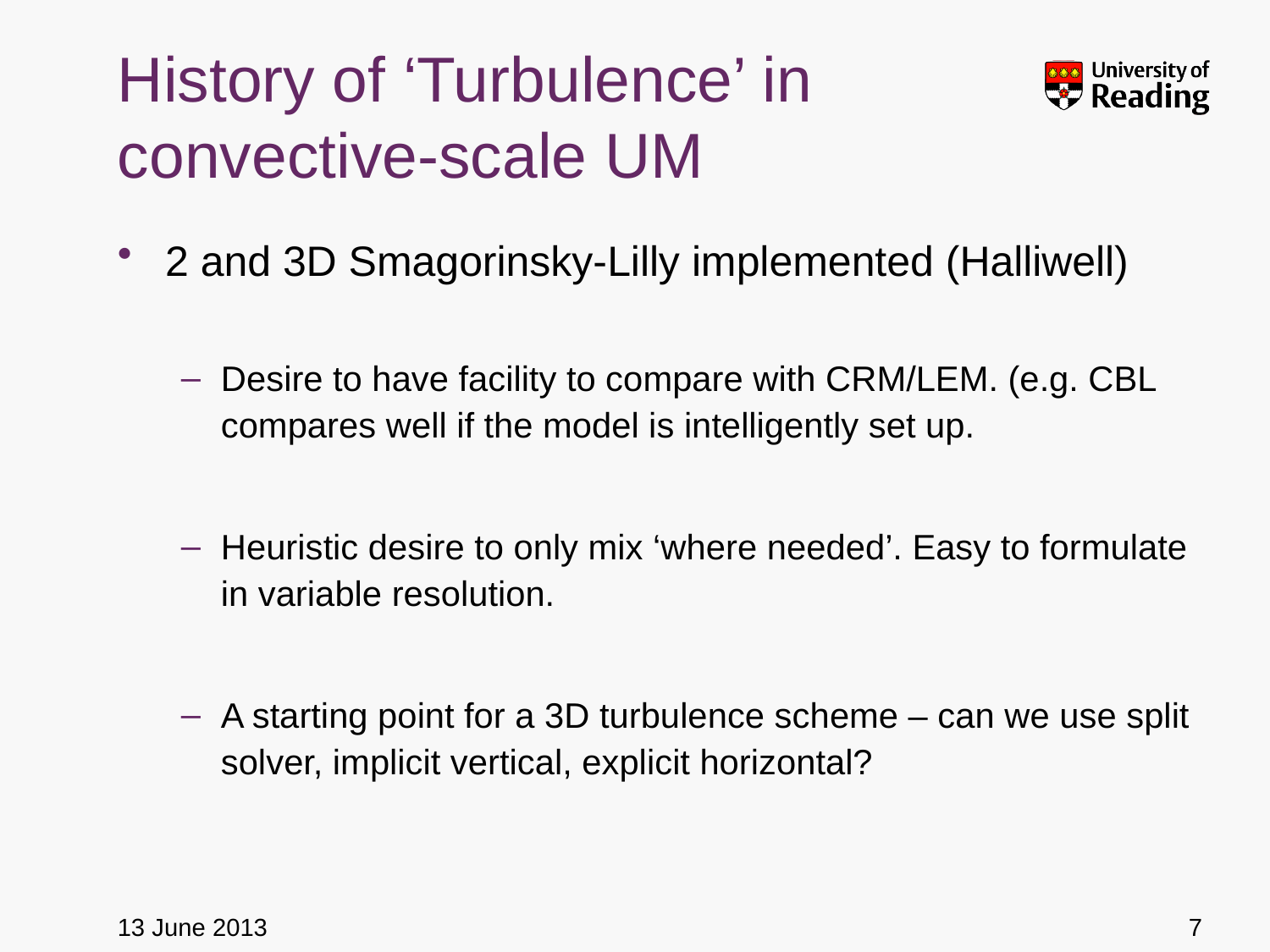

# History of ‘Turbulence’ in convective-scale UM
2 and 3D Smagorinsky-Lilly implemented (Halliwell)

Desire to have facility to compare with CRM/LEM. (e.g. CBL compares well if the model is intelligently set up.

Heuristic desire to only mix ‘where needed’. Easy to formulate in variable resolution.

A starting point for a 3D turbulence scheme – can we use split solver, implicit vertical, explicit horizontal?
7